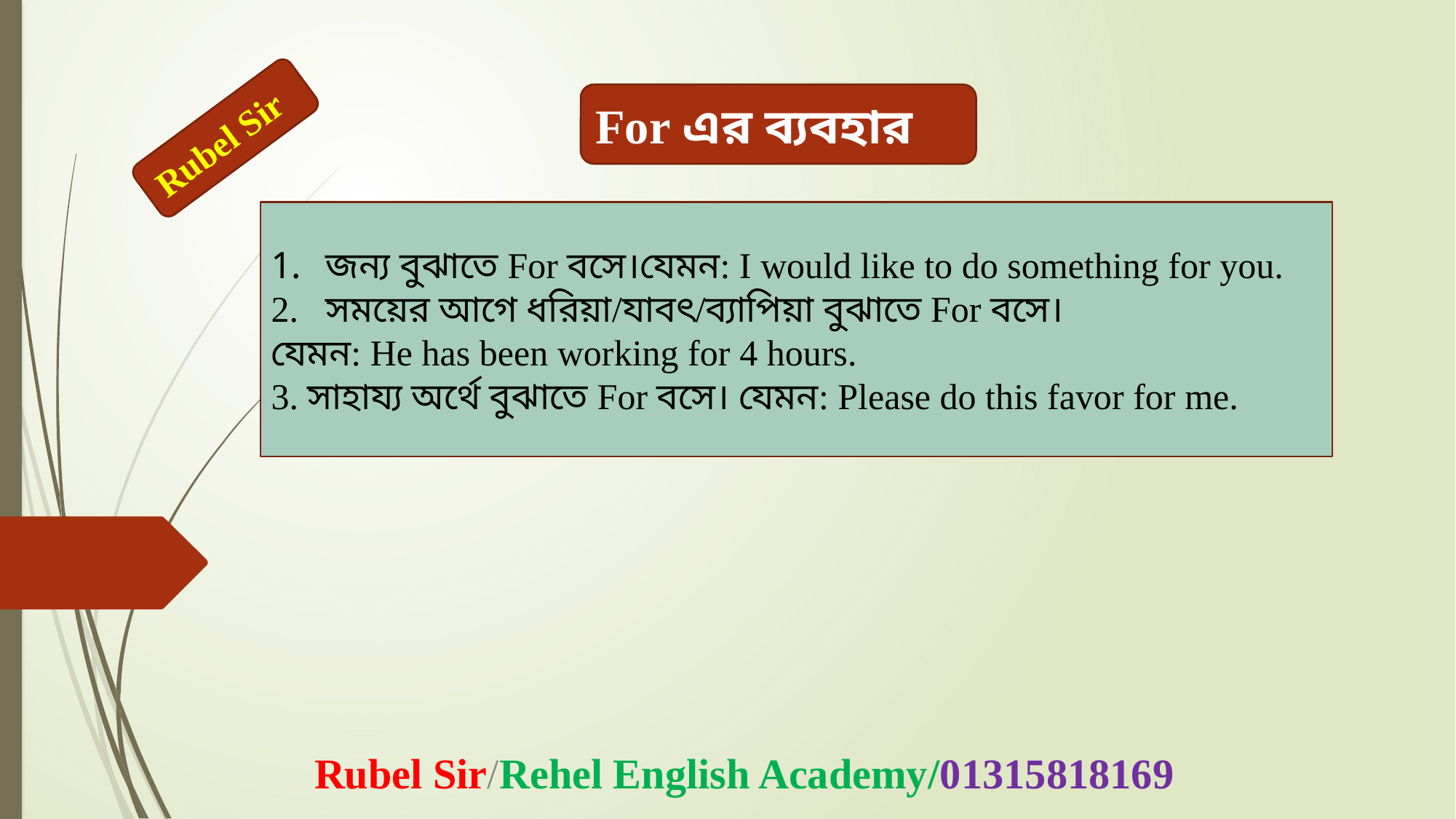

For এর ব্যবহার
Rubel Sir
জন্য বুঝাতে For বসে।যেমন: I would like to do something for you.
সময়ের আগে ধরিয়া/যাবৎ/ব্যাপিয়া বুঝাতে For বসে।
যেমন: He has been working for 4 hours.
3. সাহায্য অর্থে বুঝাতে For বসে। যেমন: Please do this favor for me.
Rubel Sir/Rehel English Academy/01315818169